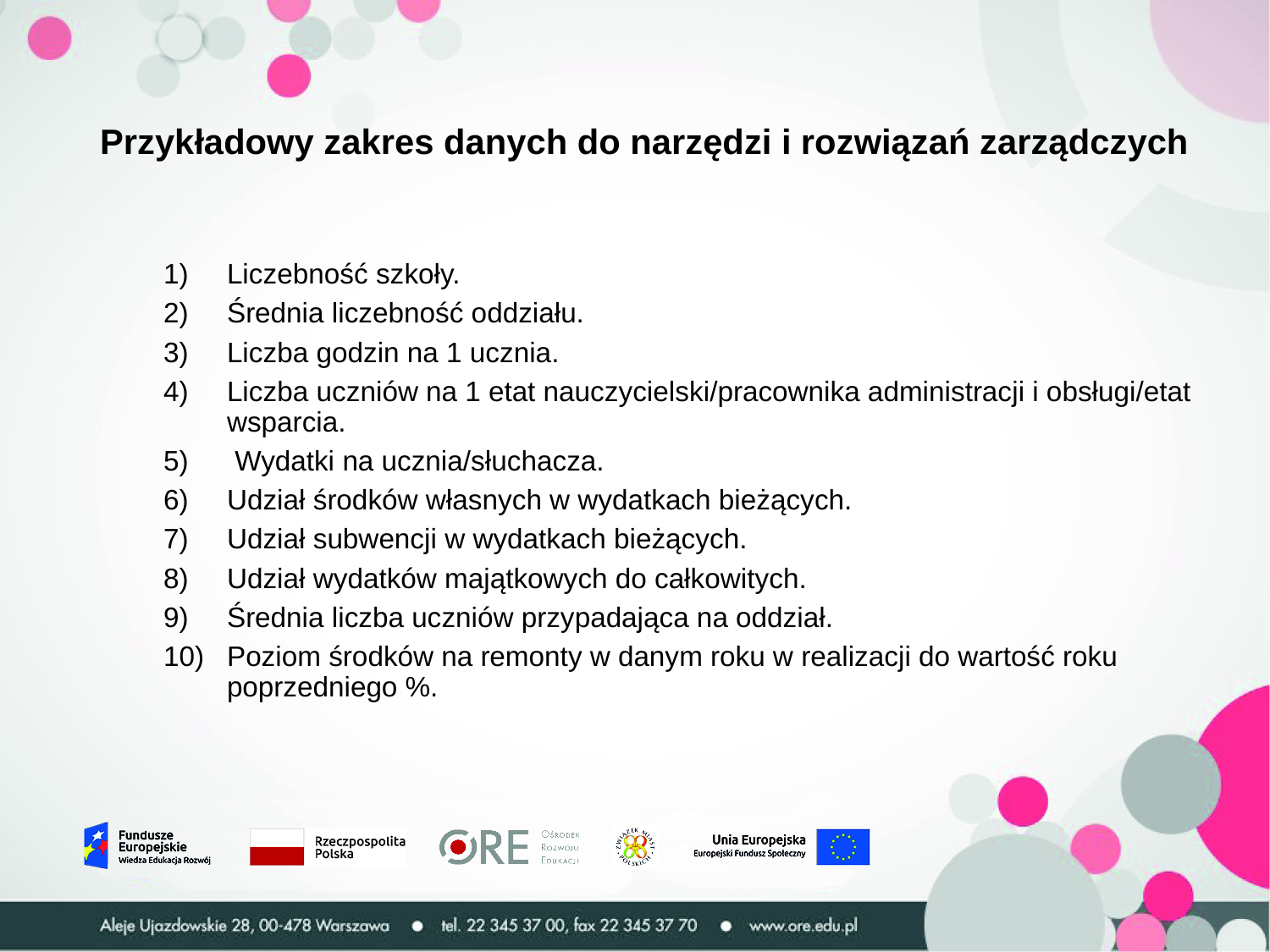

# Przykładowy zakres danych do narzędzi i rozwiązań zarządczych
Liczebność szkoły.
Średnia liczebność oddziału.
Liczba godzin na 1 ucznia.
Liczba uczniów na 1 etat nauczycielski/pracownika administracji i obsługi/etat wsparcia.
 Wydatki na ucznia/słuchacza.
Udział środków własnych w wydatkach bieżących.
Udział subwencji w wydatkach bieżących.
Udział wydatków majątkowych do całkowitych.
Średnia liczba uczniów przypadająca na oddział.
Poziom środków na remonty w danym roku w realizacji do wartość roku poprzedniego %.